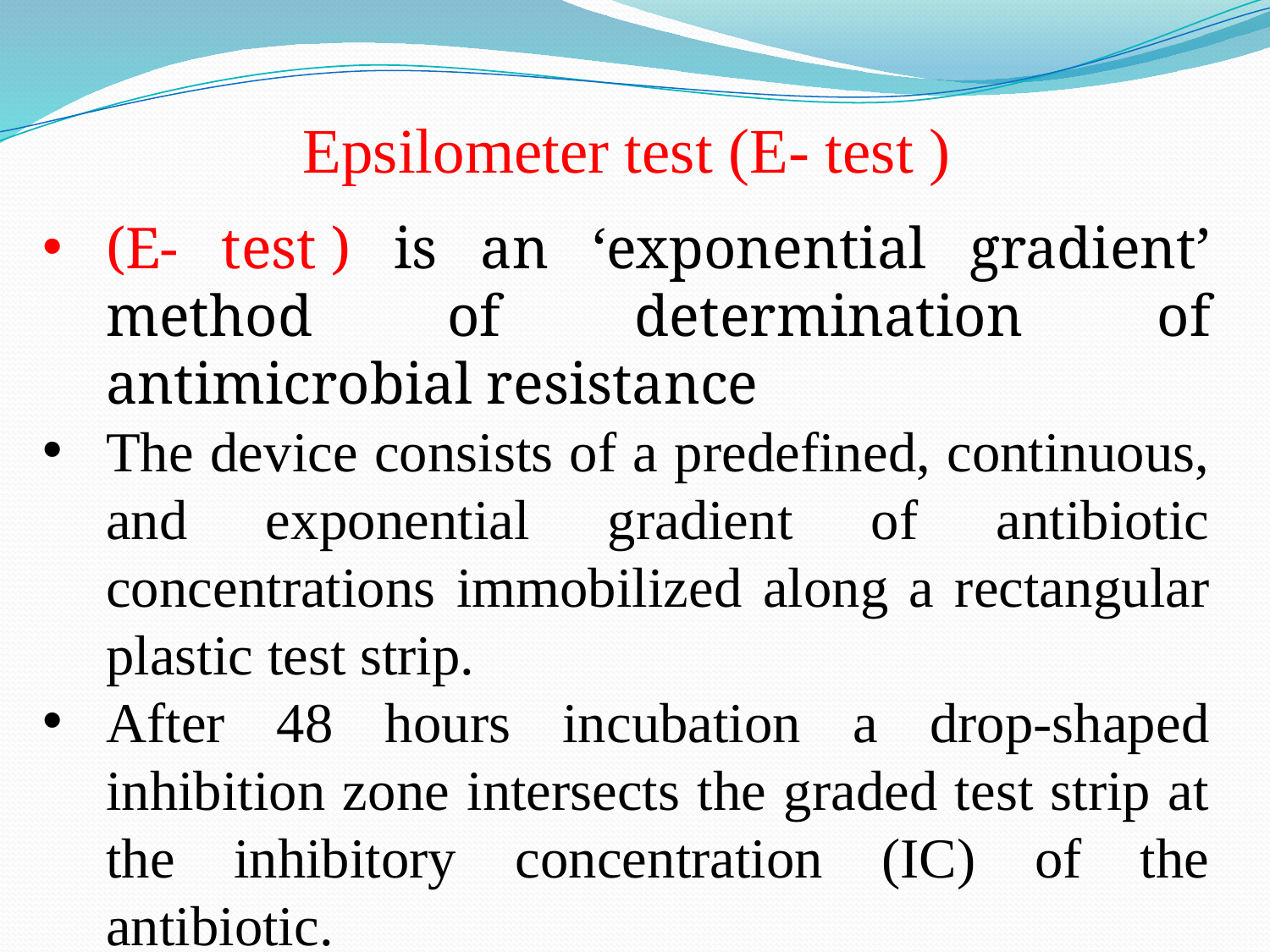

# Epsilometer test (E- test )
(E- test ) is an ‘exponential gradient’ method of determination of antimicrobial resistance
The device consists of a predefined, continuous, and exponential gradient of antibiotic concentrations immobilized along a rectangular plastic test strip.
After 48 hours incubation a drop-shaped inhibition zone intersects the graded test strip at the inhibitory concentration (IC) of the antibiotic.